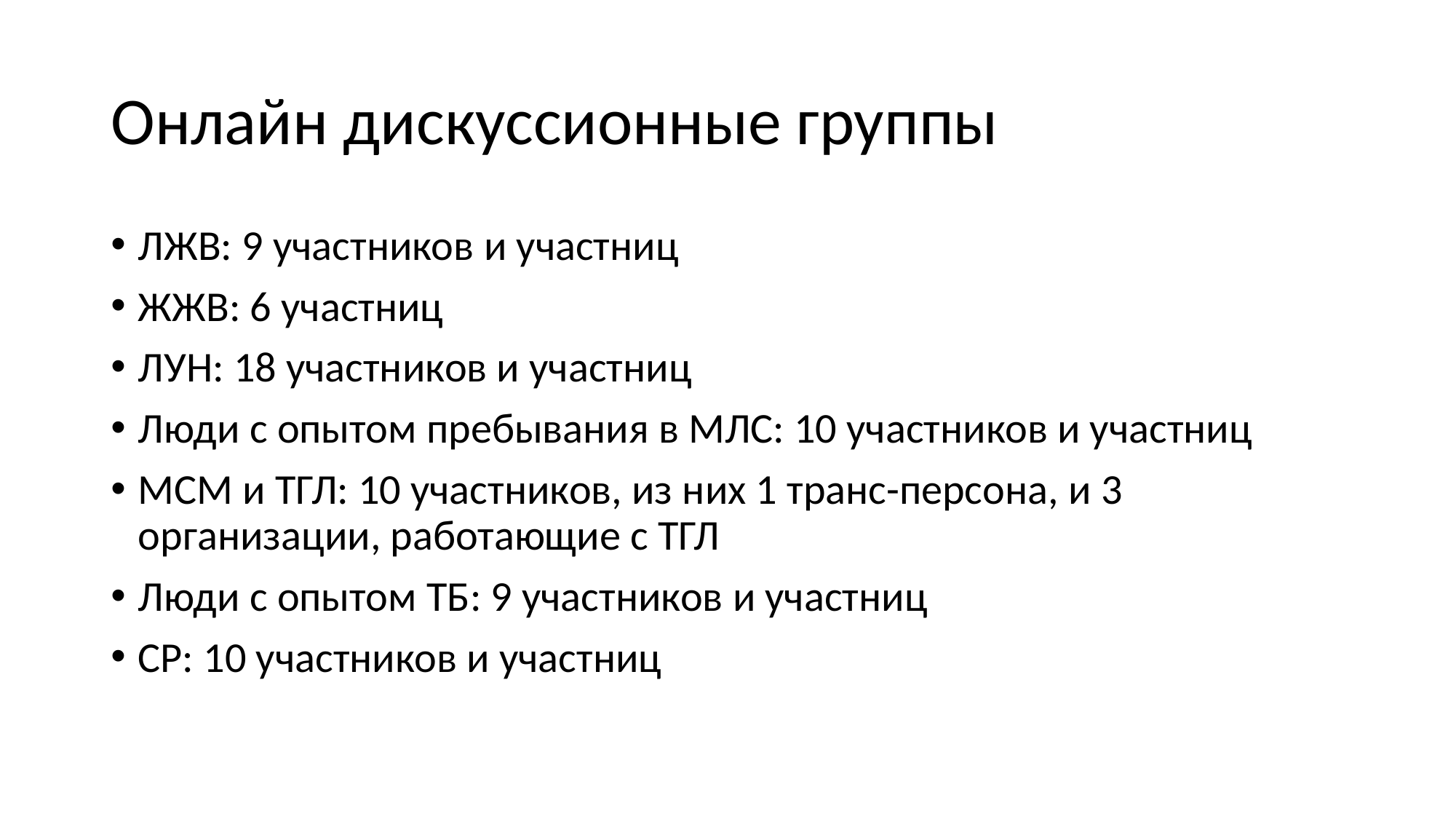

# Онлайн дискуссионные группы
ЛЖВ: 9 участников и участниц
ЖЖВ: 6 участниц
ЛУН: 18 участников и участниц
Люди с опытом пребывания в МЛС: 10 участников и участниц
МСМ и ТГЛ: 10 участников, из них 1 транс-персона, и 3 организации, работающие с ТГЛ
Люди с опытом ТБ: 9 участников и участниц
СР: 10 участников и участниц